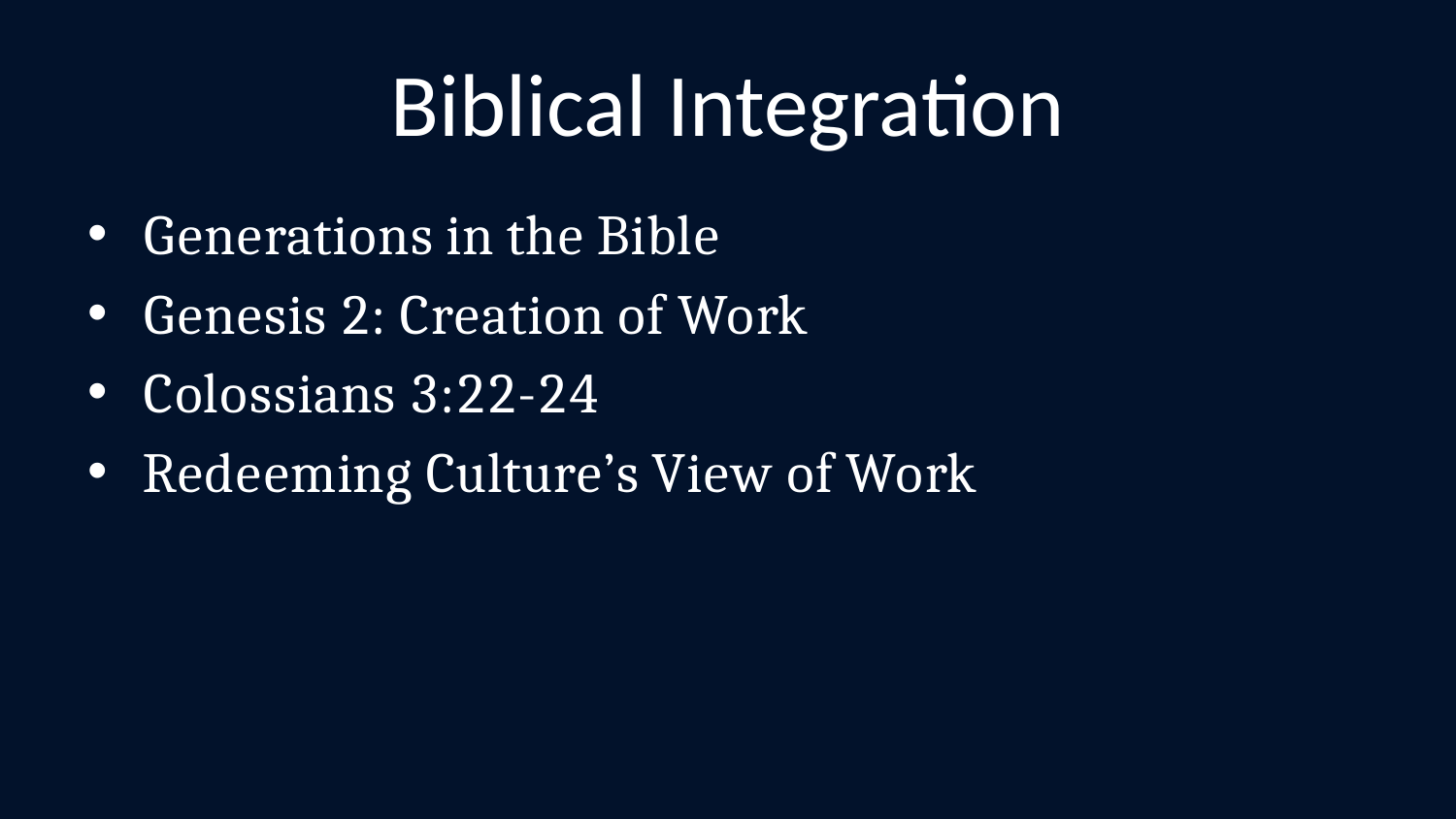

# Biblical Integration
Generations in the Bible
Genesis 2: Creation of Work
Colossians 3:22-24
Redeeming Culture’s View of Work